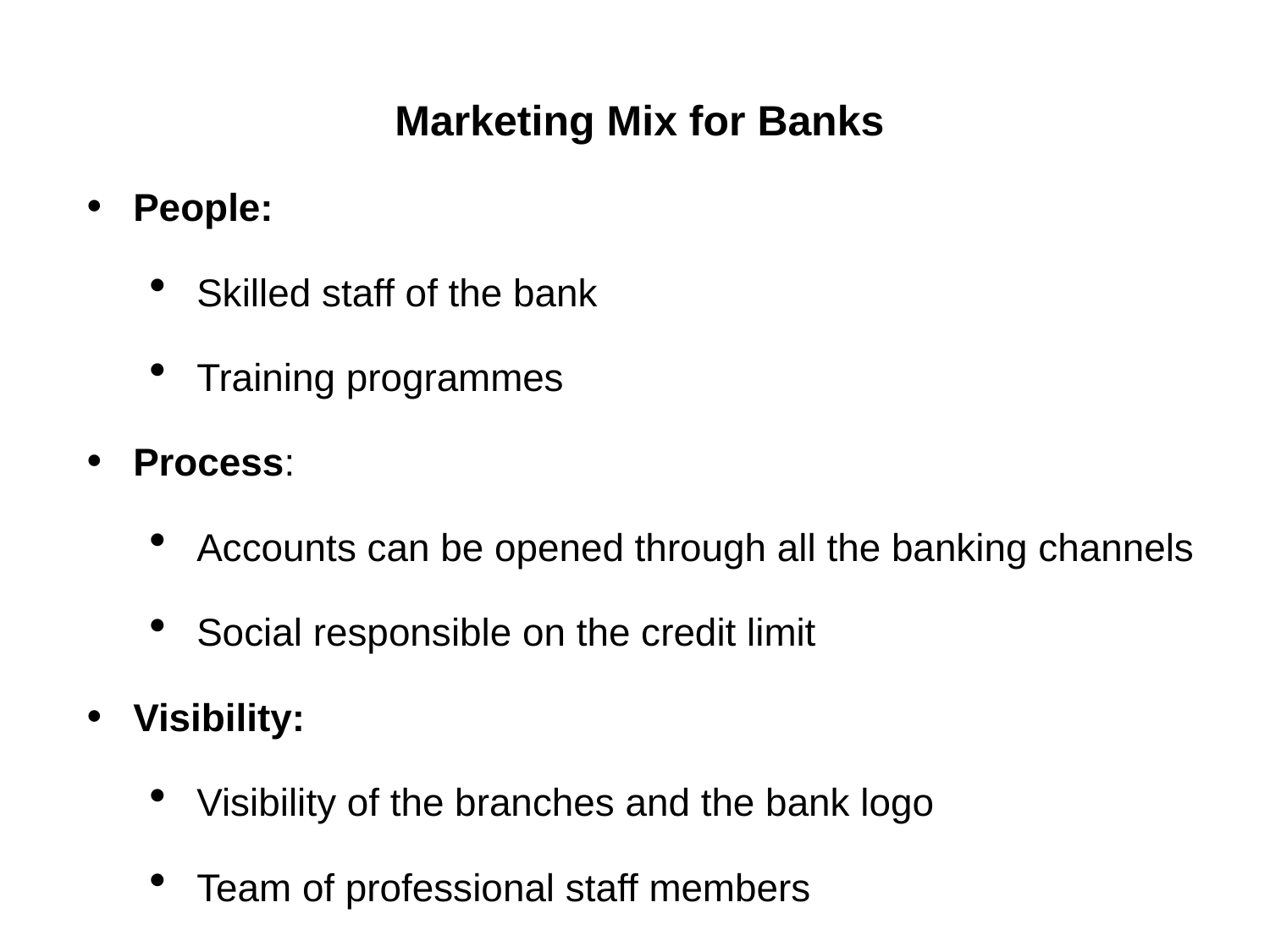

Marketing Mix for Banks
People:
Skilled staff of the bank
Training programmes
Process:
Accounts can be opened through all the banking channels
Social responsible on the credit limit
Visibility:
Visibility of the branches and the bank logo
Team of professional staff members